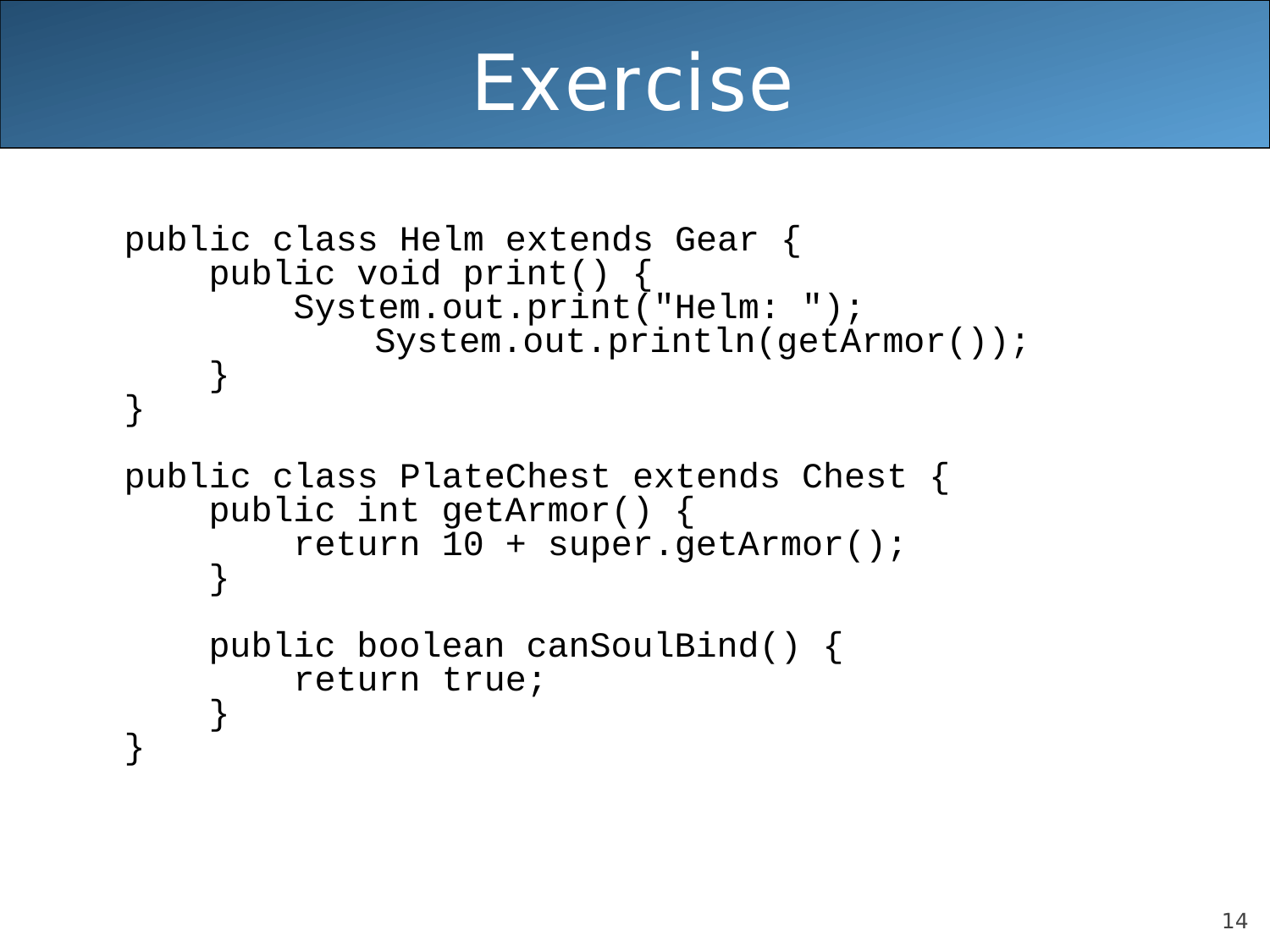

# Exercise

  public class Helm extends Gear {
      public void print() {
          System.out.print("Helm: ");
			System.out.println(getArmor());
      }
  }

  public class PlateChest extends Chest {
      public int getArmor() {
          return 10 + super.getArmor();
      }

      public boolean canSoulBind() {
          return true;
      }
  }